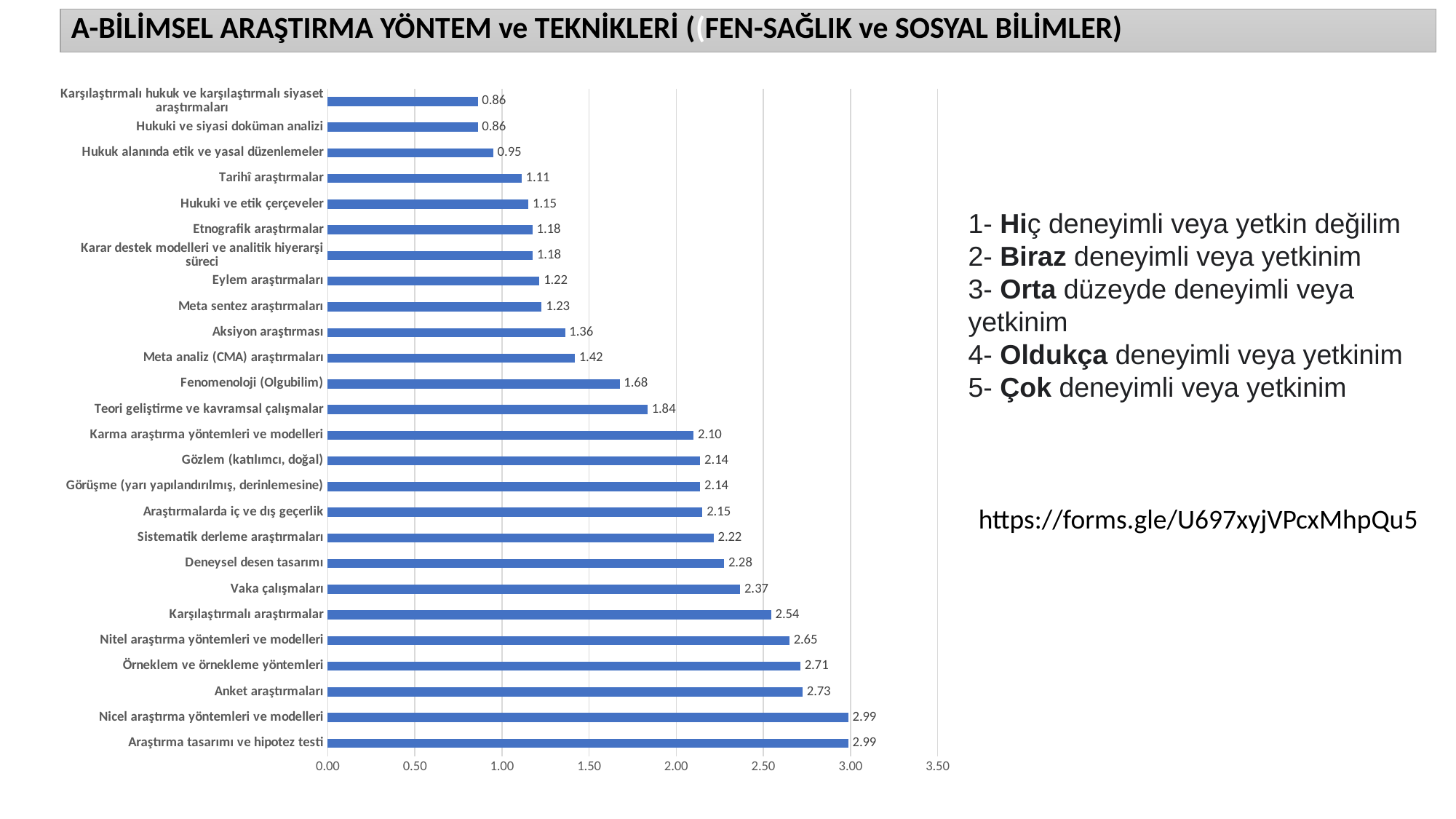

# A-BİLİMSEL ARAŞTIRMA YÖNTEM ve TEKNİKLERİ ((FEN-SAĞLIK ve SOSYAL BİLİMLER)

### Chart

| Category |  |
|---|---|
| Araştırma tasarımı ve hipotez testi | 2.9875 |
| Nicel araştırma yöntemleri ve modelleri | 2.9875 |
| Anket araştırmaları | 2.725 |
| Örneklem ve örnekleme yöntemleri | 2.7125 |
| Nitel araştırma yöntemleri ve modelleri | 2.65 |
| Karşılaştırmalı araştırmalar | 2.5443037974683542 |
| Vaka çalışmaları | 2.367088607594937 |
| Deneysel desen tasarımı | 2.275 |
| Sistematik derleme araştırmaları | 2.2151898734177213 |
| Araştırmalarda iç ve dış geçerlik | 2.15 |
| Görüşme (yarı yapılandırılmış, derinlemesine) | 2.1375 |
| Gözlem (katılımcı, doğal) | 2.1375 |
| Karma araştırma yöntemleri ve modelleri | 2.1 |
| Teori geliştirme ve kavramsal çalışmalar | 1.8354430379746836 |
| Fenomenoloji (Olgubilim) | 1.675 |
| Meta analiz (CMA) araştırmaları | 1.4177215189873418 |
| Aksiyon araştırması | 1.3625 |
| Meta sentez araştırmaları | 1.2278481012658229 |
| Eylem araştırmaları | 1.2151898734177216 |
| Karar destek modelleri ve analitik hiyerarşi süreci | 1.1772151898734178 |
| Etnografik araştırmalar | 1.175 |
| Hukuki ve etik çerçeveler | 1.1518987341772151 |
| Tarihî araştırmalar | 1.1125 |
| Hukuk alanında etik ve yasal düzenlemeler | 0.9493670886075949 |
| Hukuki ve siyasi doküman analizi | 0.8607594936708861 |
| Karşılaştırmalı hukuk ve karşılaştırmalı siyaset araştırmaları | 0.8607594936708861 |
1- Hiç deneyimli veya yetkin değilim
2- Biraz deneyimli veya yetkinim
3- Orta düzeyde deneyimli veya yetkinim
4- Oldukça deneyimli veya yetkinim
5- Çok deneyimli veya yetkinim
https://forms.gle/U697xyjVPcxMhpQu5